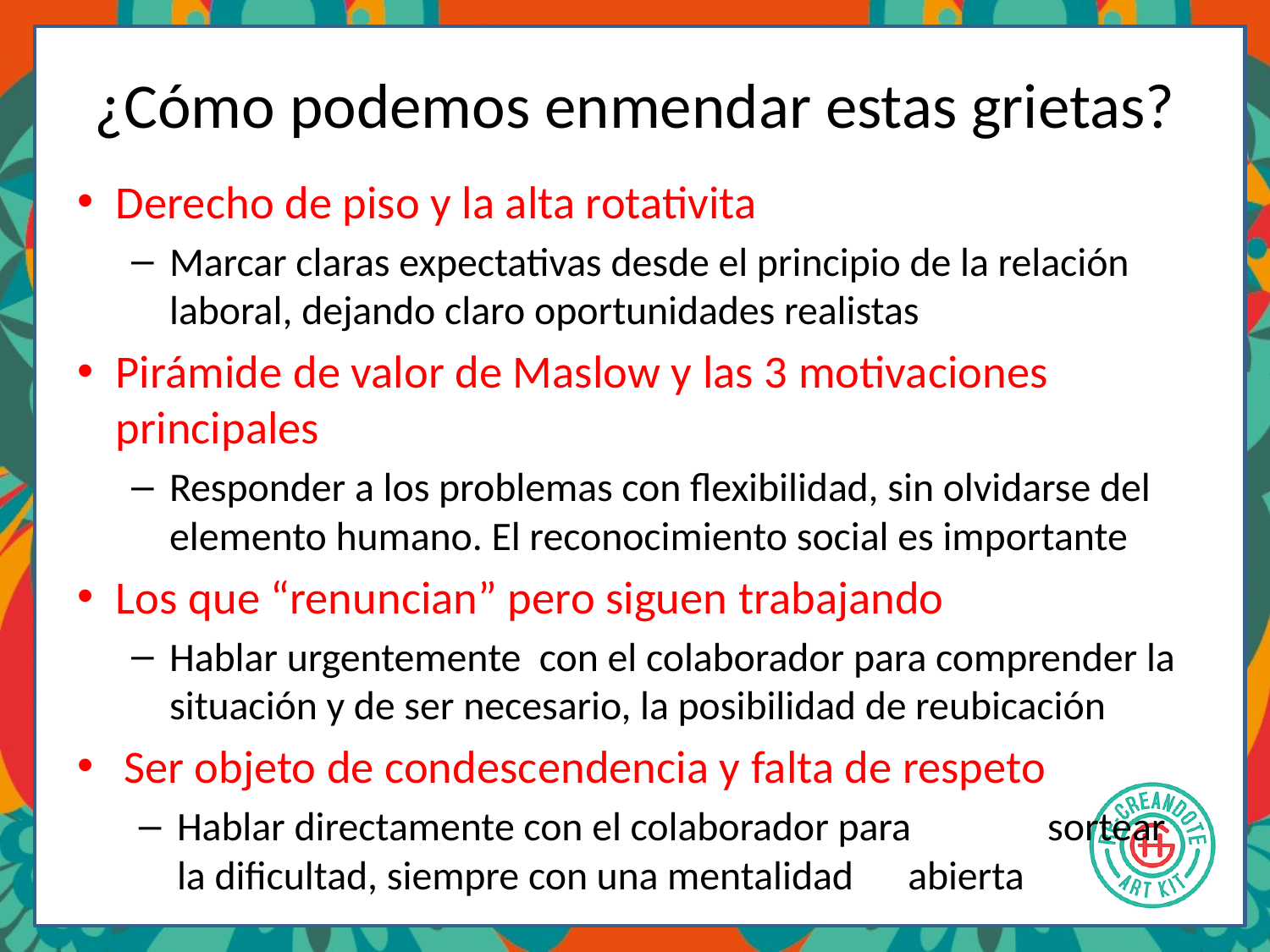

# ¿Cómo podemos enmendar estas grietas?
Derecho de piso y la alta rotativita
Marcar claras expectativas desde el principio de la relación laboral, dejando claro oportunidades realistas
Pirámide de valor de Maslow y las 3 motivaciones principales
Responder a los problemas con flexibilidad, sin olvidarse del elemento humano. El reconocimiento social es importante
Los que “renuncian” pero siguen trabajando
Hablar urgentemente  con el colaborador para comprender la situación y de ser necesario, la posibilidad de reubicación
Ser objeto de condescendencia y falta de respeto
Hablar directamente con el colaborador para               sortear la dificultad, siempre con una mentalidad      abierta